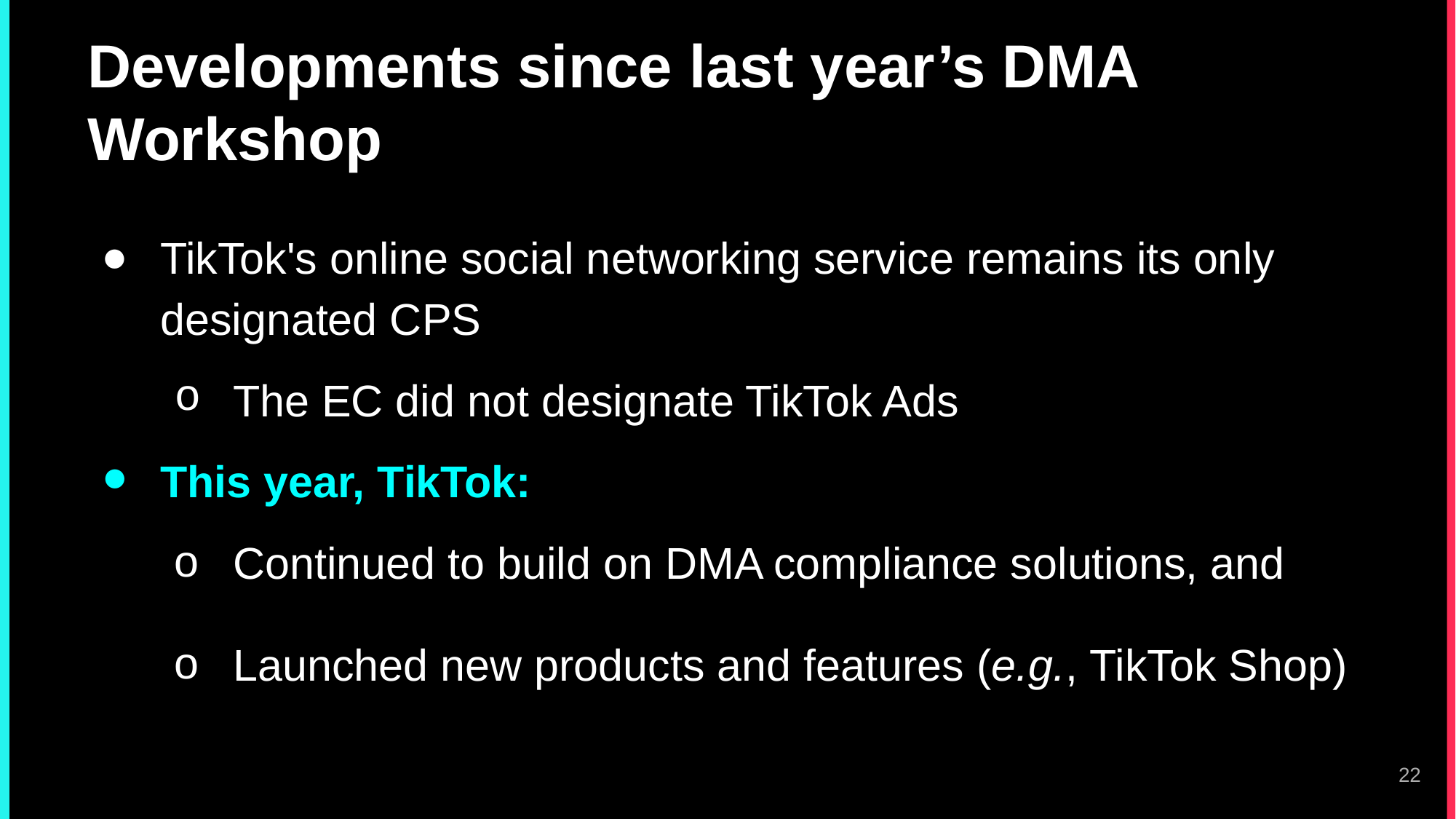

# Developments since last year’s DMA Workshop
TikTok's online social networking service remains its only  designated CPS
The EC did not designate TikTok Ads
This year, TikTok:
Continued to build on DMA compliance solutions, and
Launched new products and features (e.g., TikTok Shop)
22